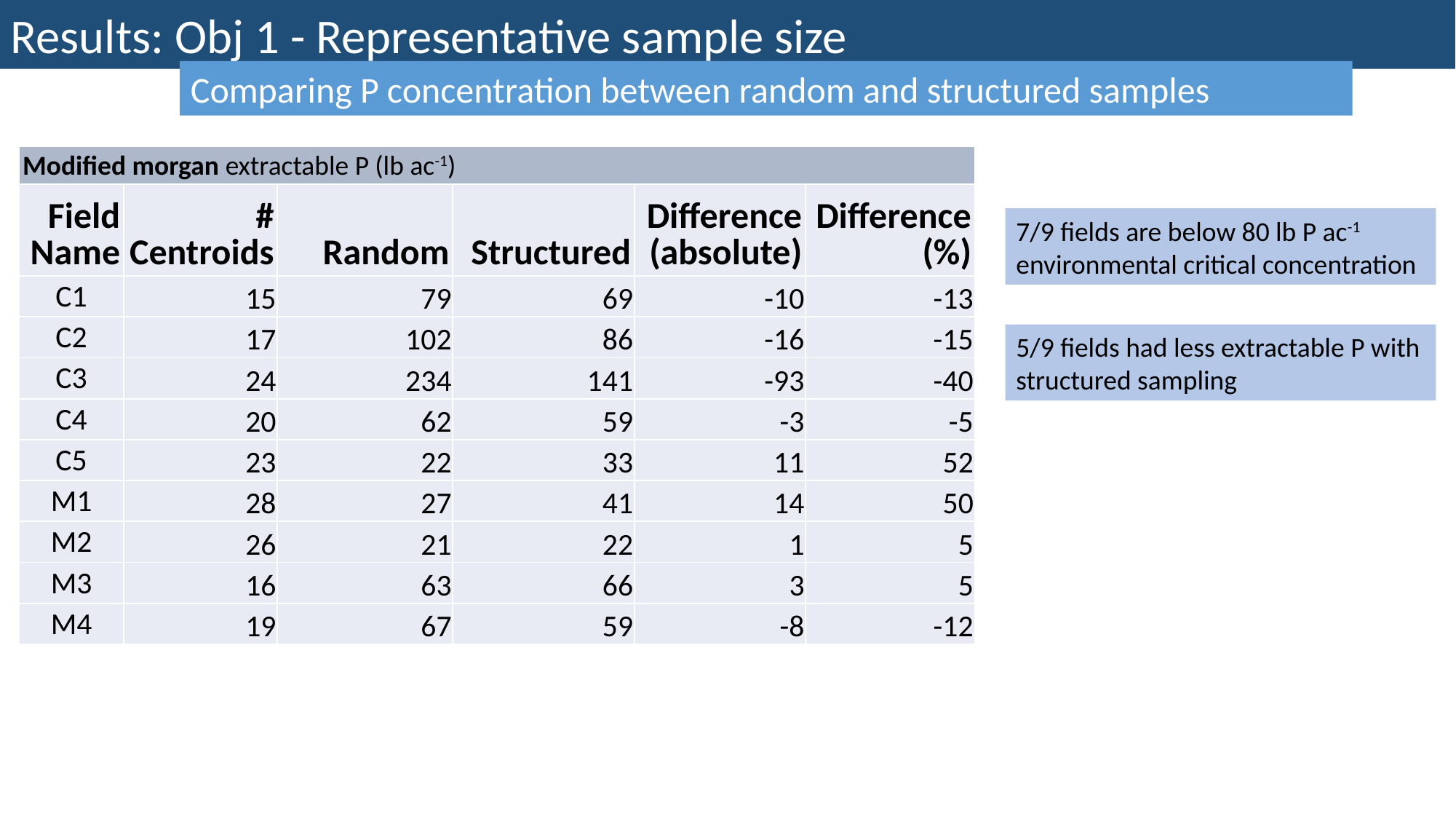

Results: Obj 1 - Representative sample size
Comparing P concentration between random and structured samples
| Modified morgan extractable P (lb ac-1) |  | P (lb ac-1) |  |  |  |
| --- | --- | --- | --- | --- | --- |
| Field Name | # Centroids | Random | Structured | Difference (absolute) | Difference (%) |
| C1 | 15 | 79 | 69 | -10 | -13 |
| C2 | 17 | 102 | 86 | -16 | -15 |
| C3 | 24 | 234 | 141 | -93 | -40 |
| C4 | 20 | 62 | 59 | -3 | -5 |
| C5 | 23 | 22 | 33 | 11 | 52 |
| M1 | 28 | 27 | 41 | 14 | 50 |
| M2 | 26 | 21 | 22 | 1 | 5 |
| M3 | 16 | 63 | 66 | 3 | 5 |
| M4 | 19 | 67 | 59 | -8 | -12 |
7/9 fields are below 80 lb P ac-1 environmental critical concentration
5/9 fields had less extractable P with structured sampling